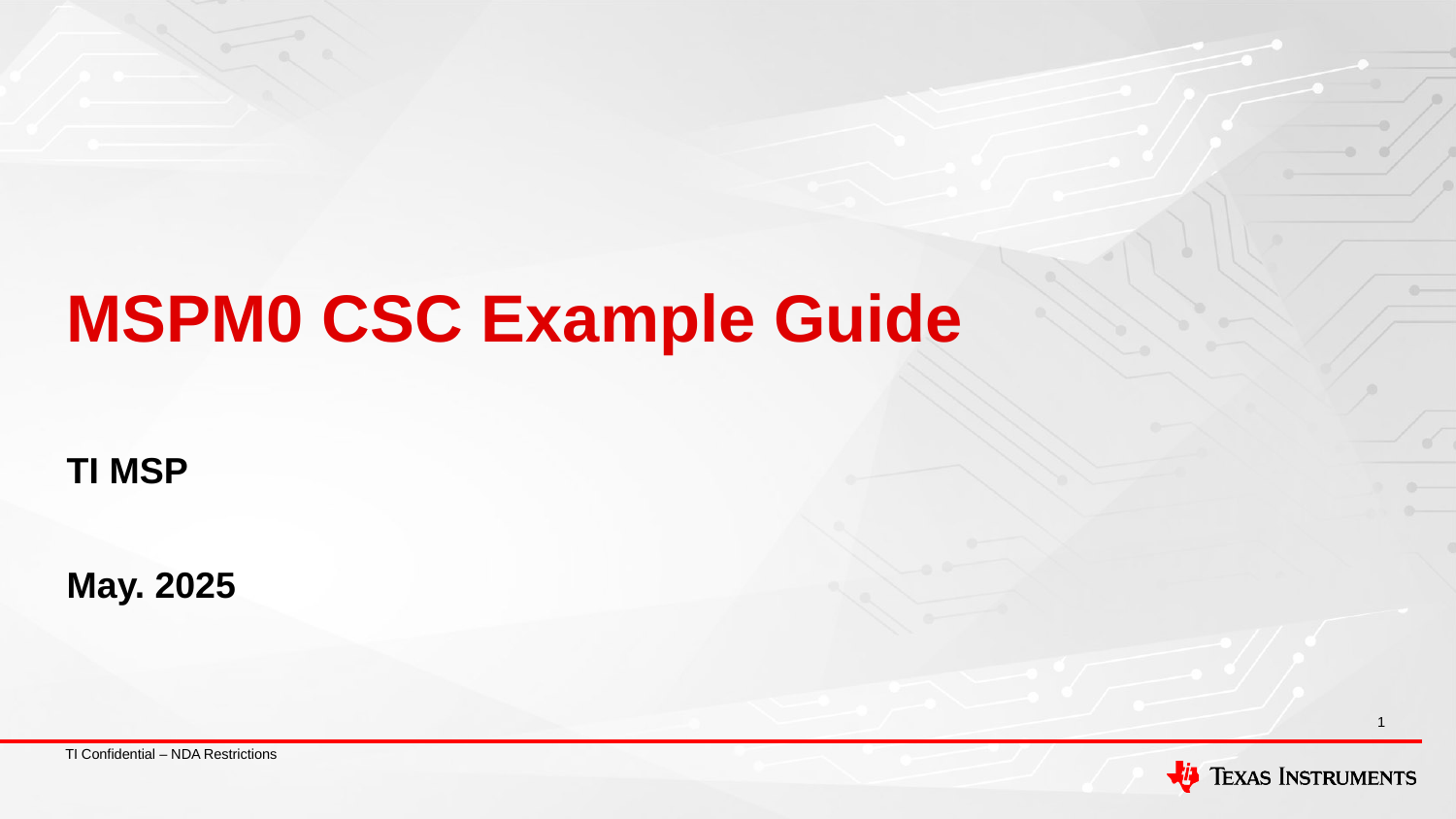

# MSPM0 CSC Example Guide
TI MSP

May. 2025
1